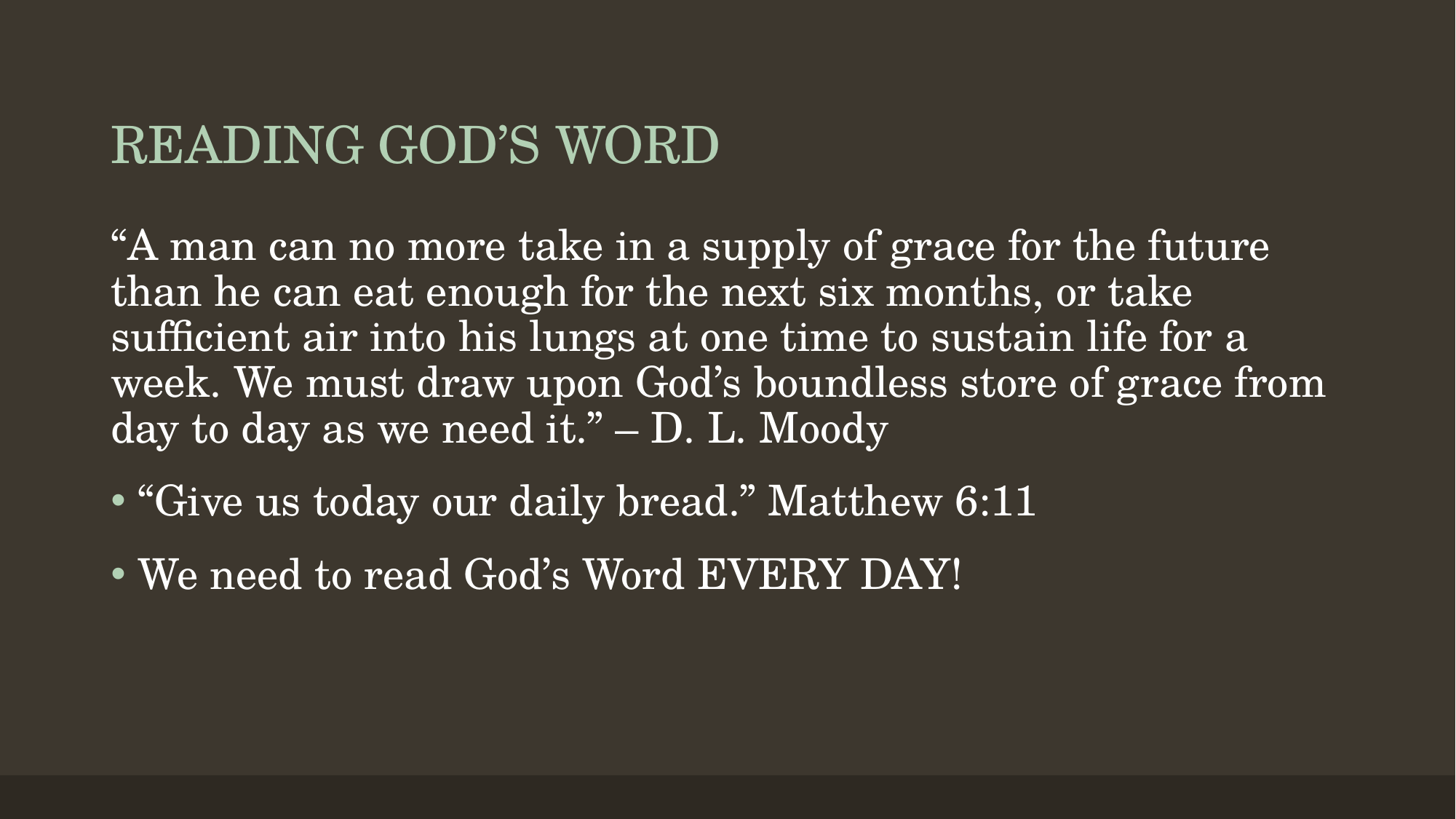

# READING GOD’S WORD
“A man can no more take in a supply of grace for the future than he can eat enough for the next six months, or take sufficient air into his lungs at one time to sustain life for a week. We must draw upon God’s boundless store of grace from day to day as we need it.” – D. L. Moody
“Give us today our daily bread.” Matthew 6:11
We need to read God’s Word EVERY DAY!